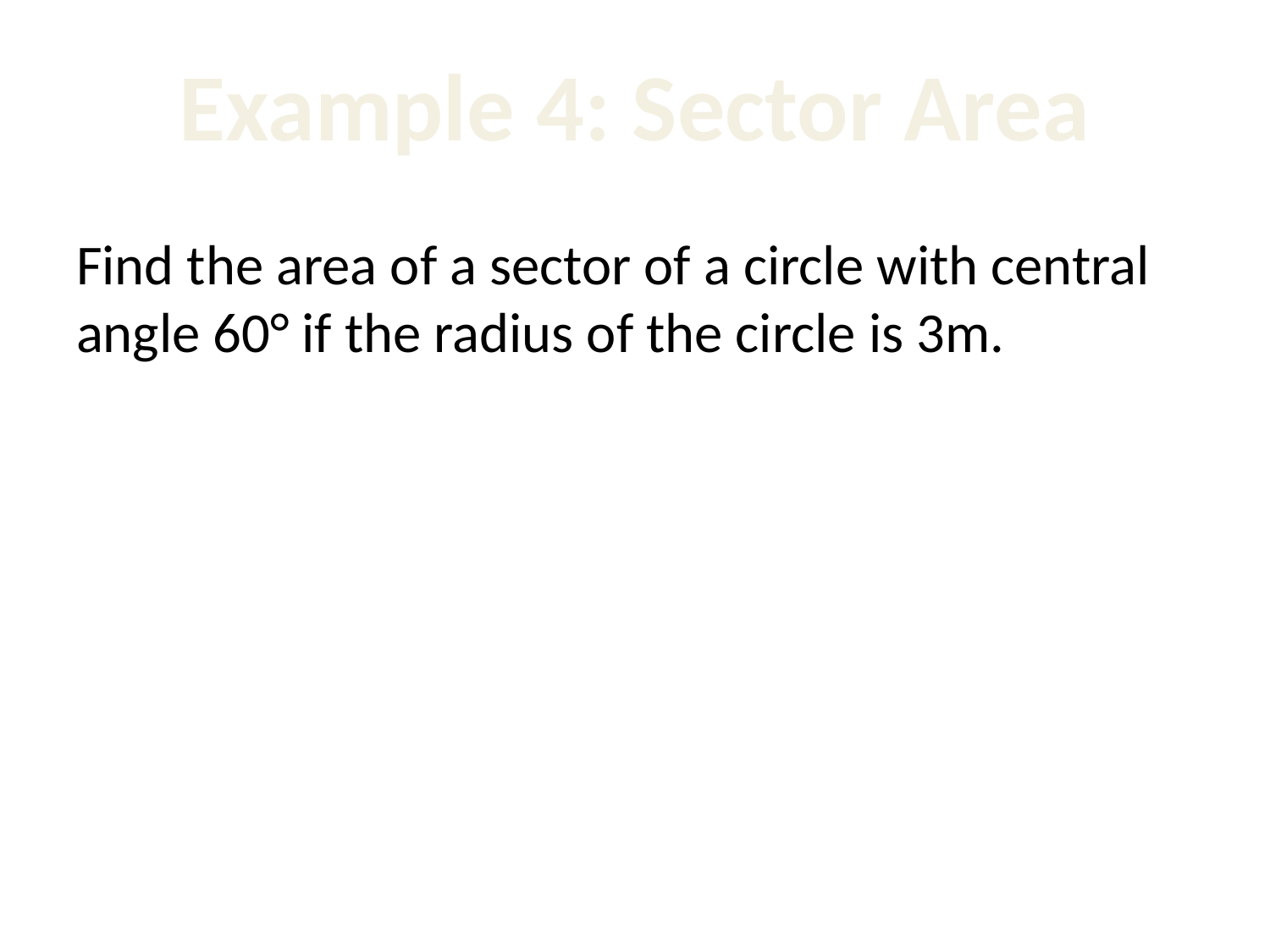

Example 4: Sector Area
Find the area of a sector of a circle with central angle 60° if the radius of the circle is 3m.